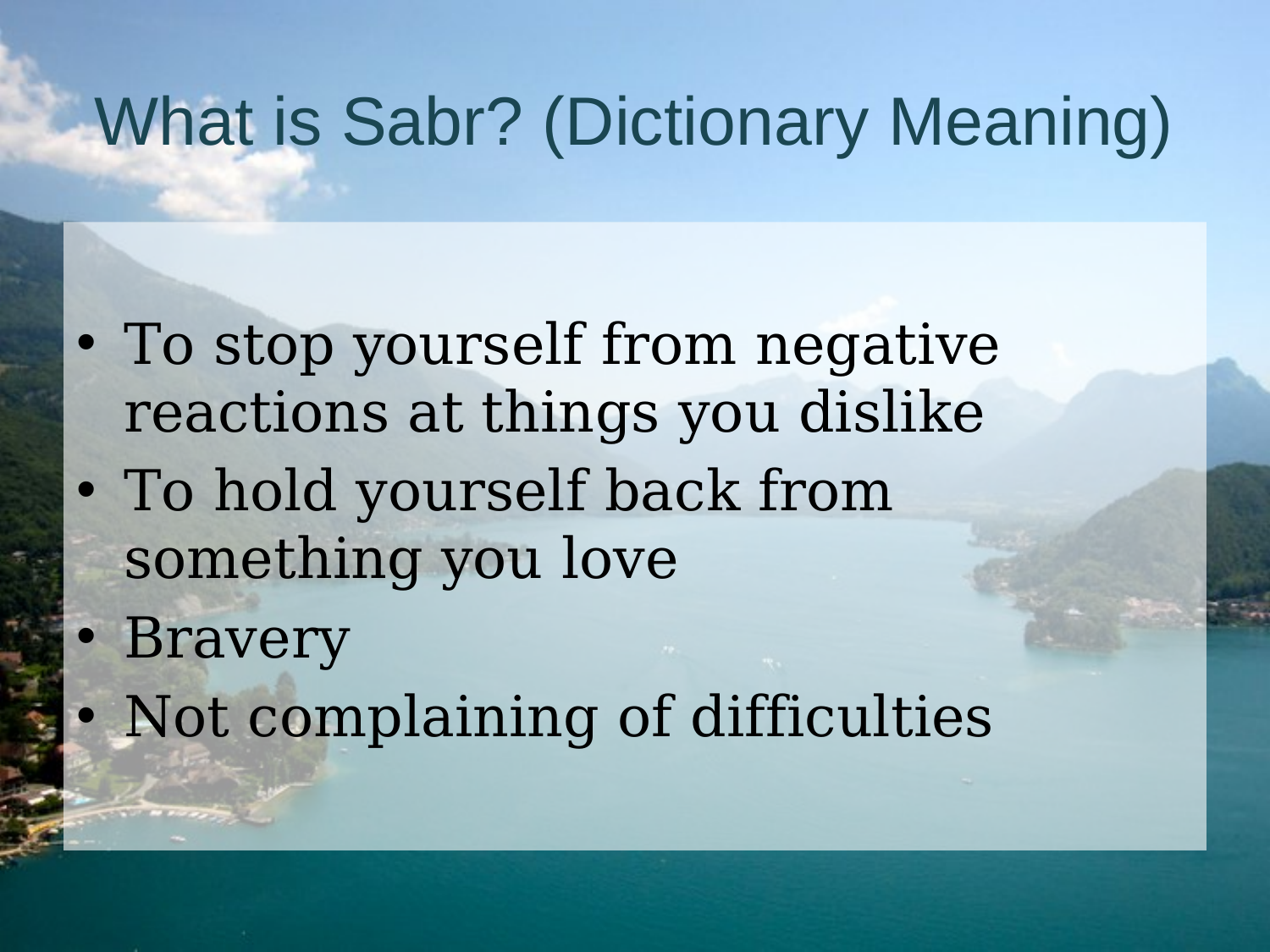

# What is Sabr? (Dictionary Meaning)

To stop yourself from negative reactions at things you dislike
To hold yourself back from something you love
Bravery
Not complaining of difficulties